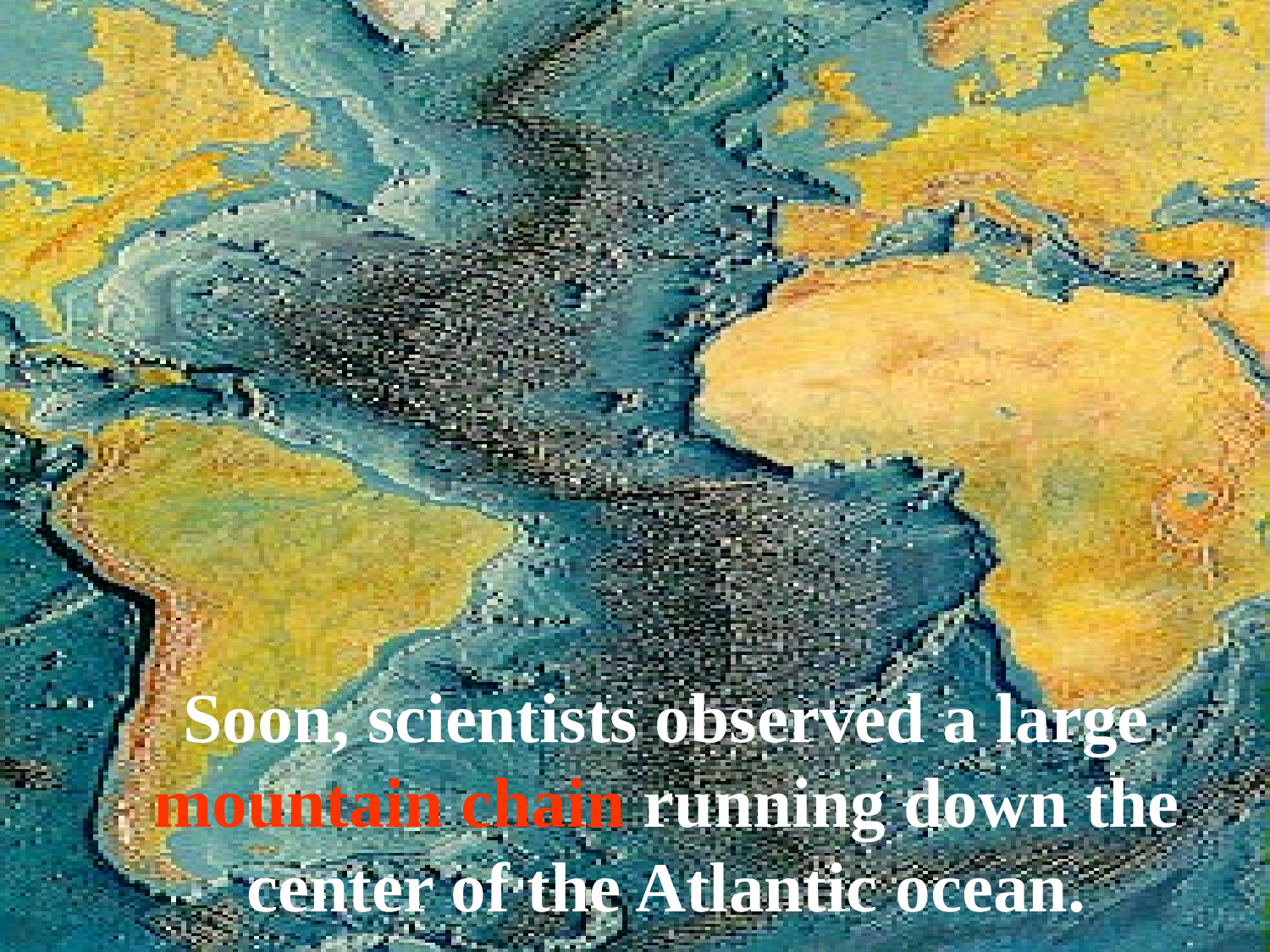

# Soon, scientists observed a large mountain chain running down the center of the Atlantic ocean.